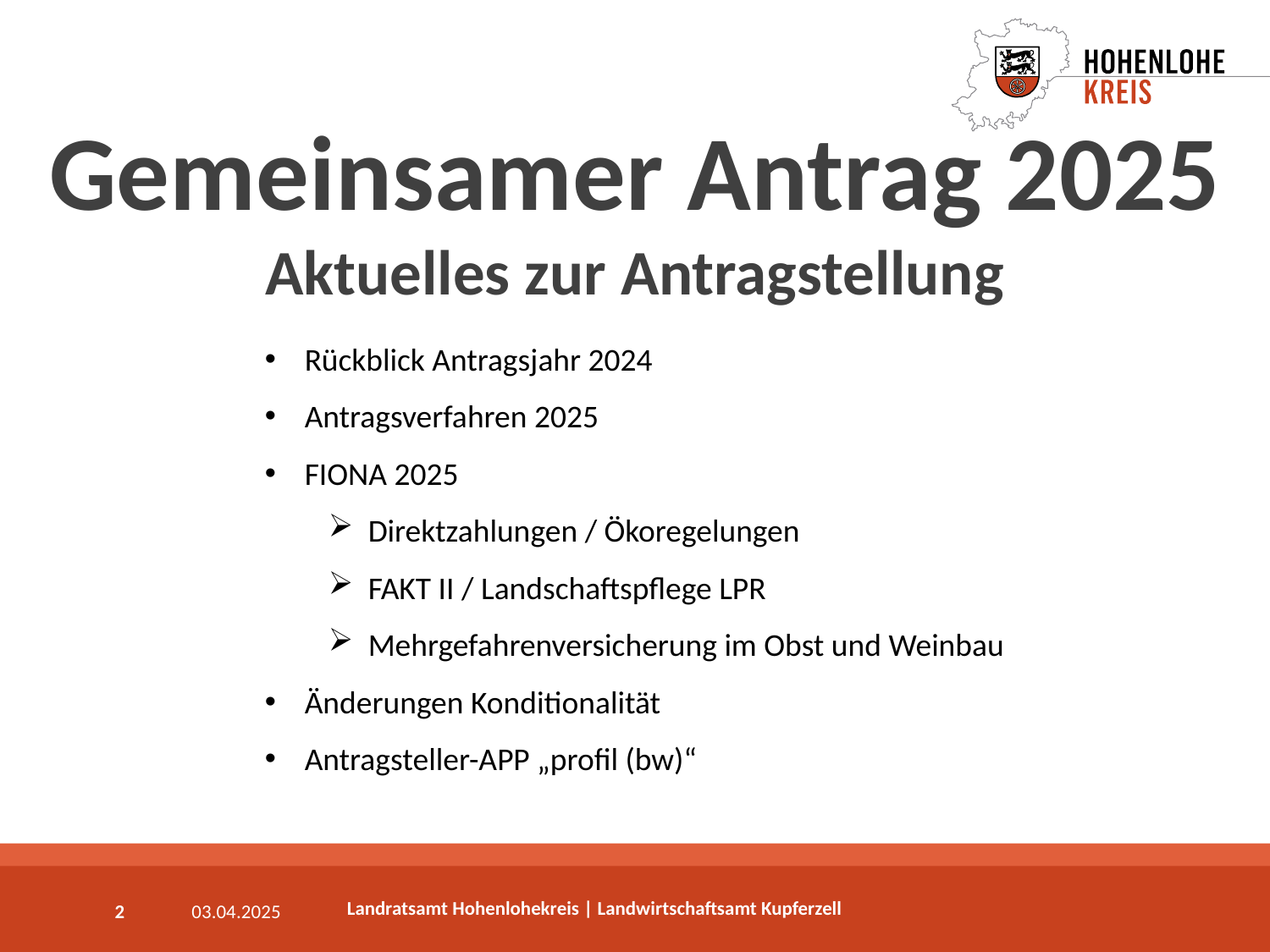

Gemeinsamer Antrag 2025
Aktuelles zur Antragstellung
Rückblick Antragsjahr 2024
Antragsverfahren 2025
FIONA 2025
Direktzahlungen / Ökoregelungen
FAKT II / Landschaftspflege LPR
Mehrgefahrenversicherung im Obst und Weinbau
Änderungen Konditionalität
Antragsteller-APP „profil (bw)“
2
03.04.2025